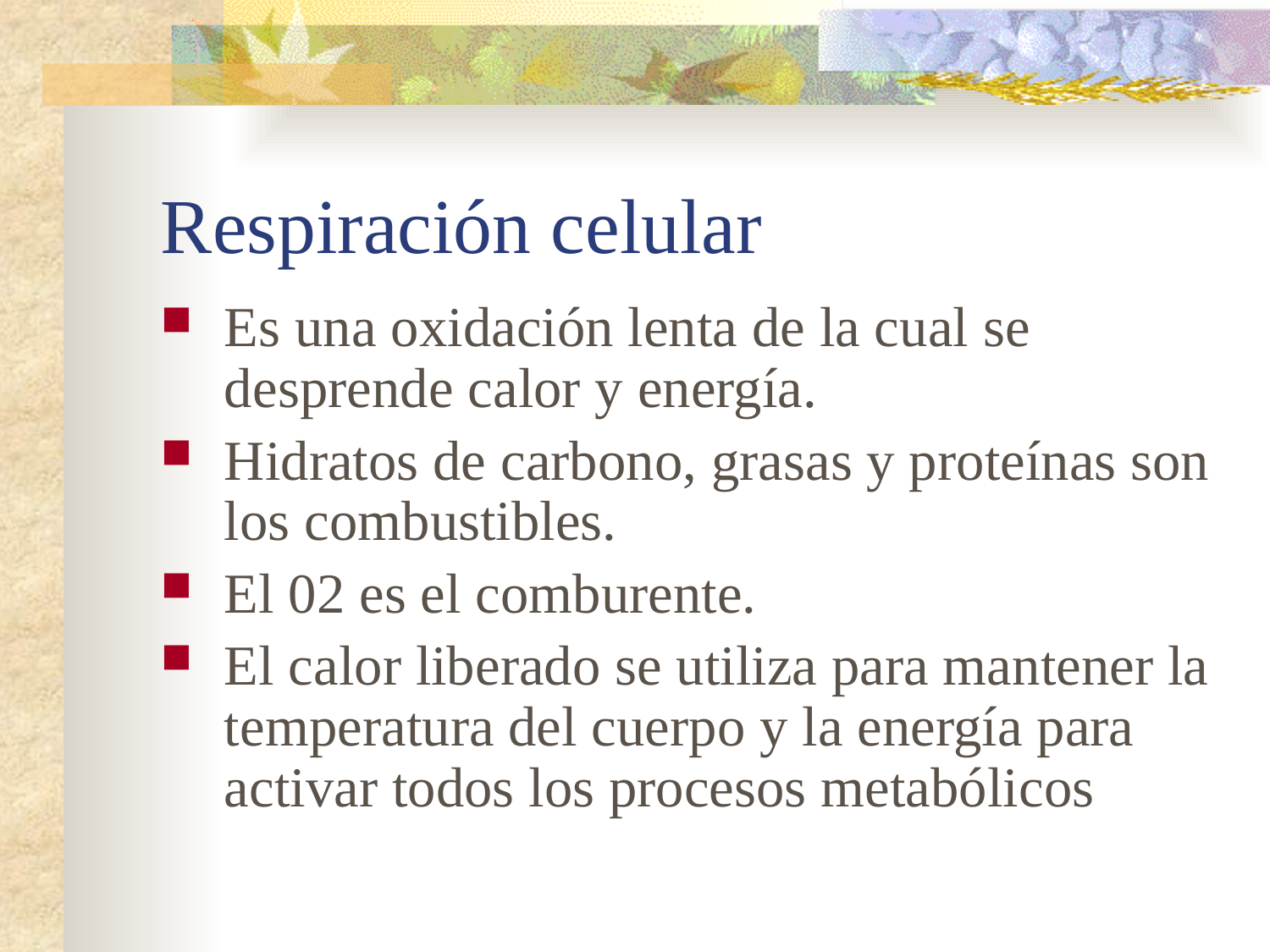

# Respiración celular
Es una oxidación lenta de la cual se desprende calor y energía.
Hidratos de carbono, grasas y proteínas son los combustibles.
El 02 es el comburente.
El calor liberado se utiliza para mantener la temperatura del cuerpo y la energía para activar todos los procesos metabólicos